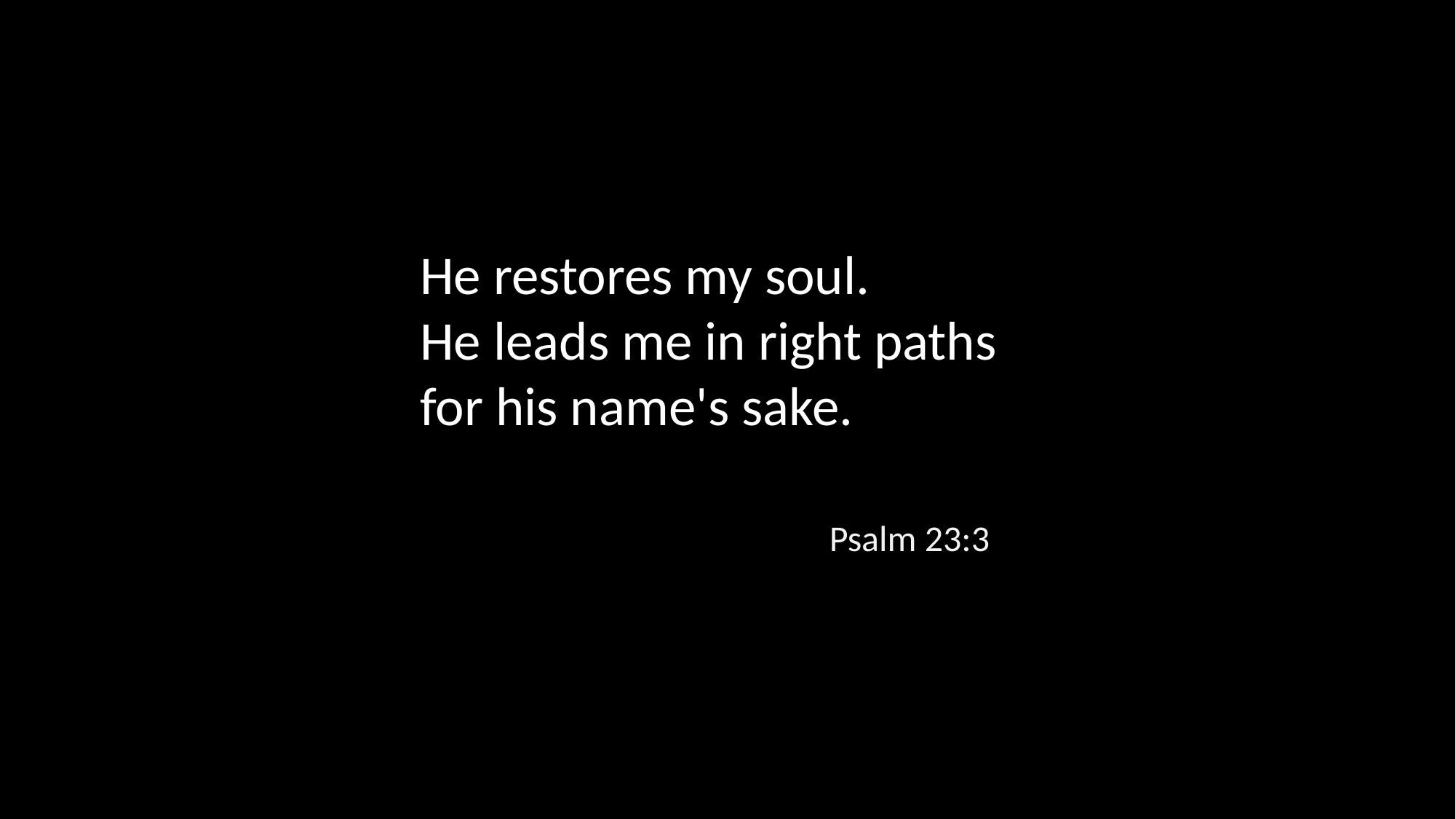

He restores my soul.
He leads me in right paths for his name's sake.

Psalm 23:3